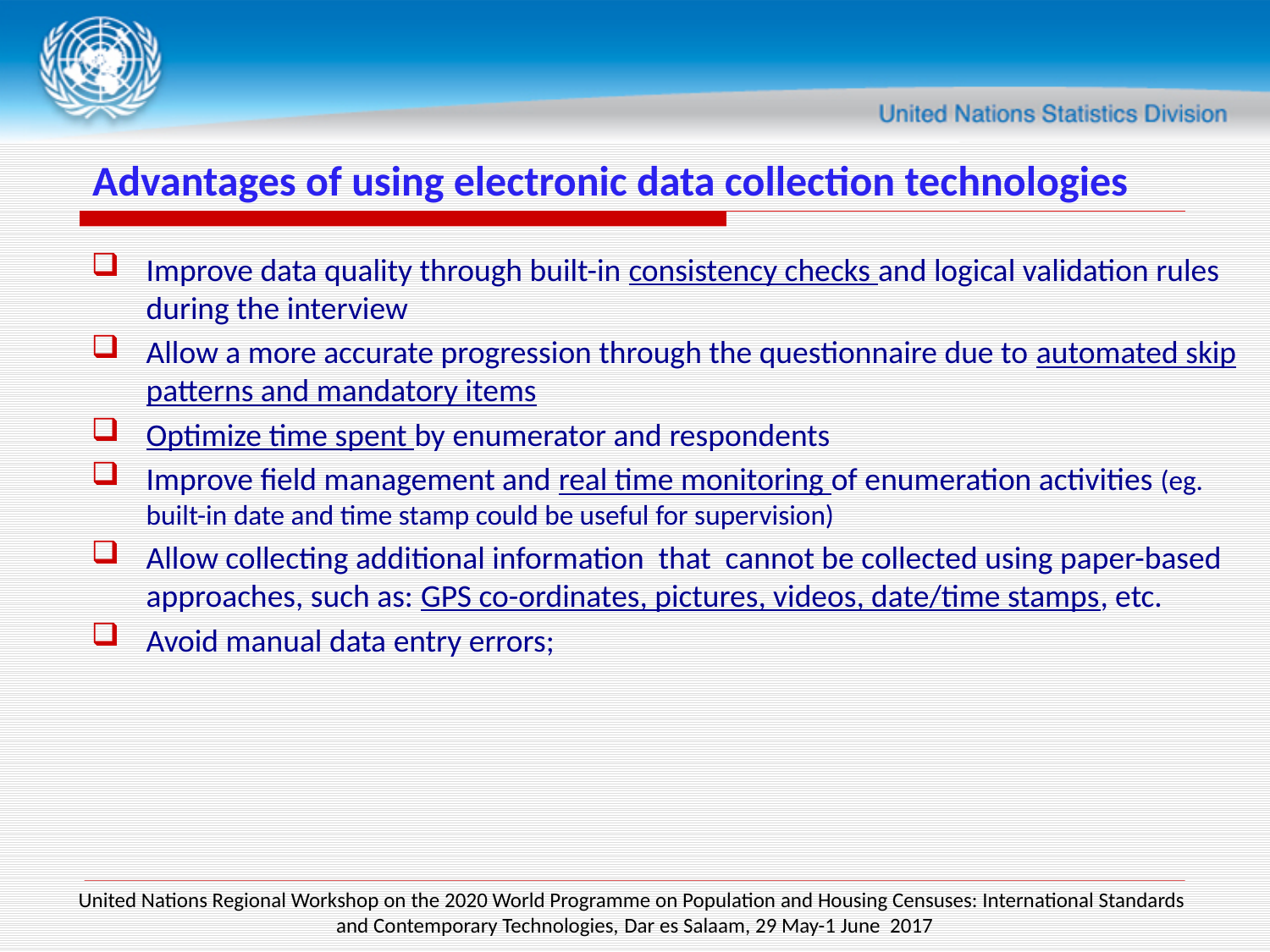

# Advantages of using electronic data collection technologies
Improve data quality through built-in consistency checks and logical validation rules during the interview
Allow a more accurate progression through the questionnaire due to automated skip patterns and mandatory items
Optimize time spent by enumerator and respondents
Improve field management and real time monitoring of enumeration activities (eg. built-in date and time stamp could be useful for supervision)
Allow collecting additional information  that  cannot be collected using paper-based approaches, such as: GPS co-ordinates, pictures, videos, date/time stamps, etc.
Avoid manual data entry errors;